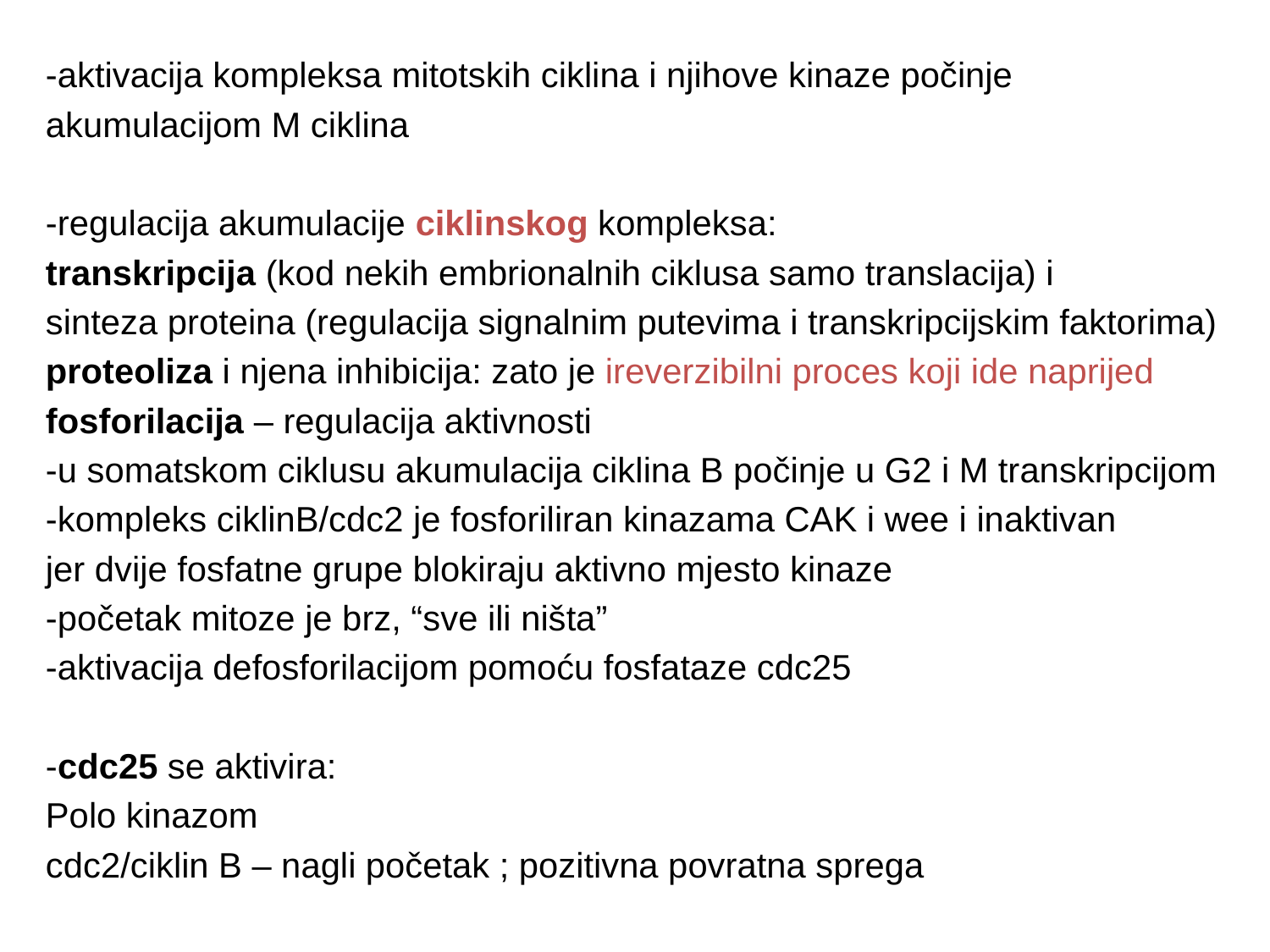

-aktivacija kompleksa mitotskih ciklina i njihove kinaze počinje
akumulacijom M ciklina

-regulacija akumulacije ciklinskog kompleksa:
transkripcija (kod nekih embrionalnih ciklusa samo translacija) i
sinteza proteina (regulacija signalnim putevima i transkripcijskim faktorima)
proteoliza i njena inhibicija: zato je ireverzibilni proces koji ide naprijed
fosforilacija – regulacija aktivnosti
-u somatskom ciklusu akumulacija ciklina B počinje u G2 i M transkripcijom
-kompleks ciklinB/cdc2 je fosforiliran kinazama CAK i wee i inaktivan
jer dvije fosfatne grupe blokiraju aktivno mjesto kinaze
-početak mitoze je brz, “sve ili ništa”
-aktivacija defosforilacijom pomoću fosfataze cdc25

-cdc25 se aktivira:
Polo kinazom
cdc2/ciklin B – nagli početak ; pozitivna povratna sprega